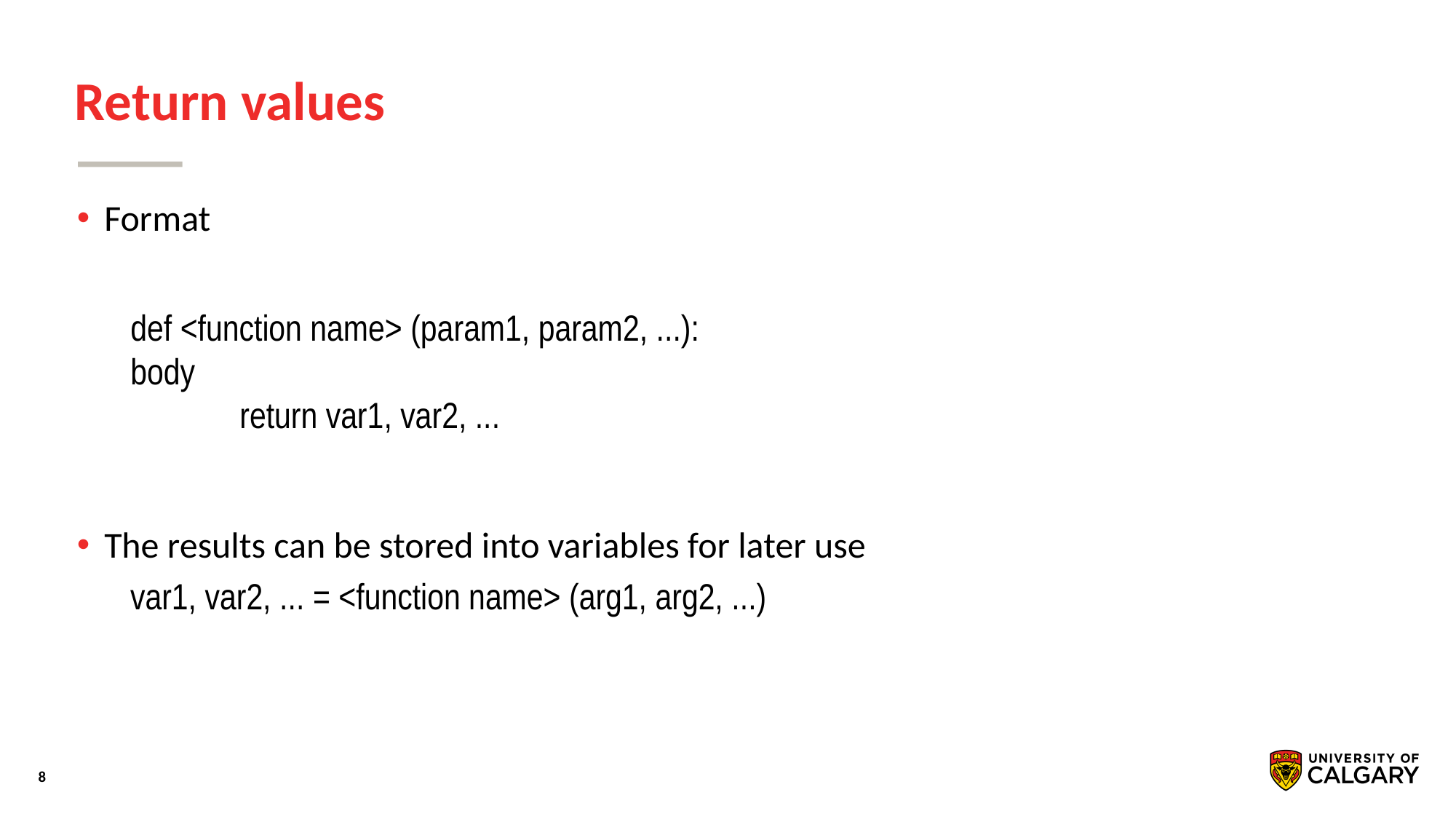

# Return values
Format

The results can be stored into variables for later use

def <function name> (param1, param2, ...):    	body
	return var1, var2, ...

var1, var2, ... = <function name> (arg1, arg2, ...)